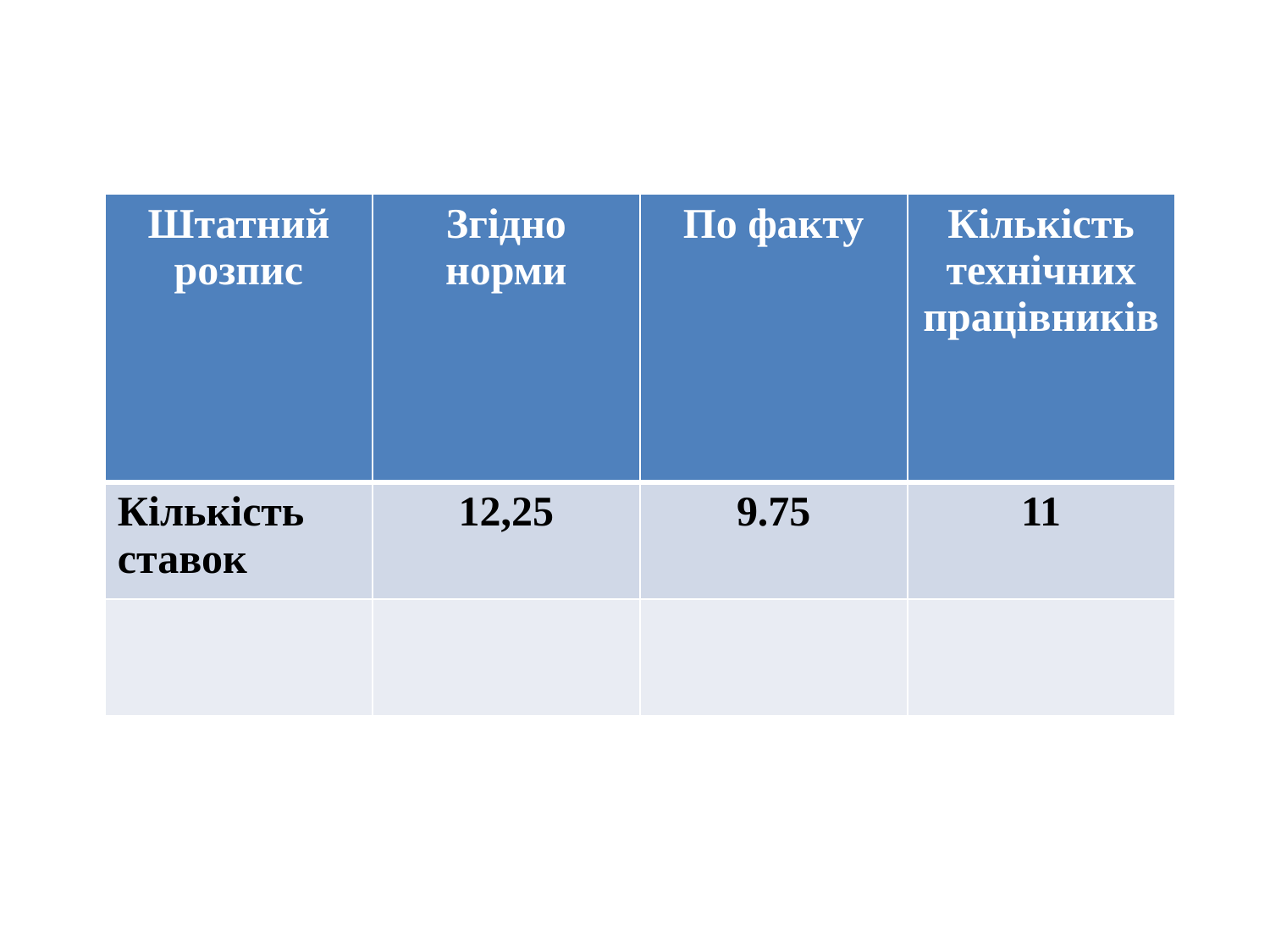

| Штатний розпис | Згідно норми | По факту | Кількість технічних працівників |
| --- | --- | --- | --- |
| Кількість ставок | 12,25 | 9.75 | 11 |
|  |  |  |  |